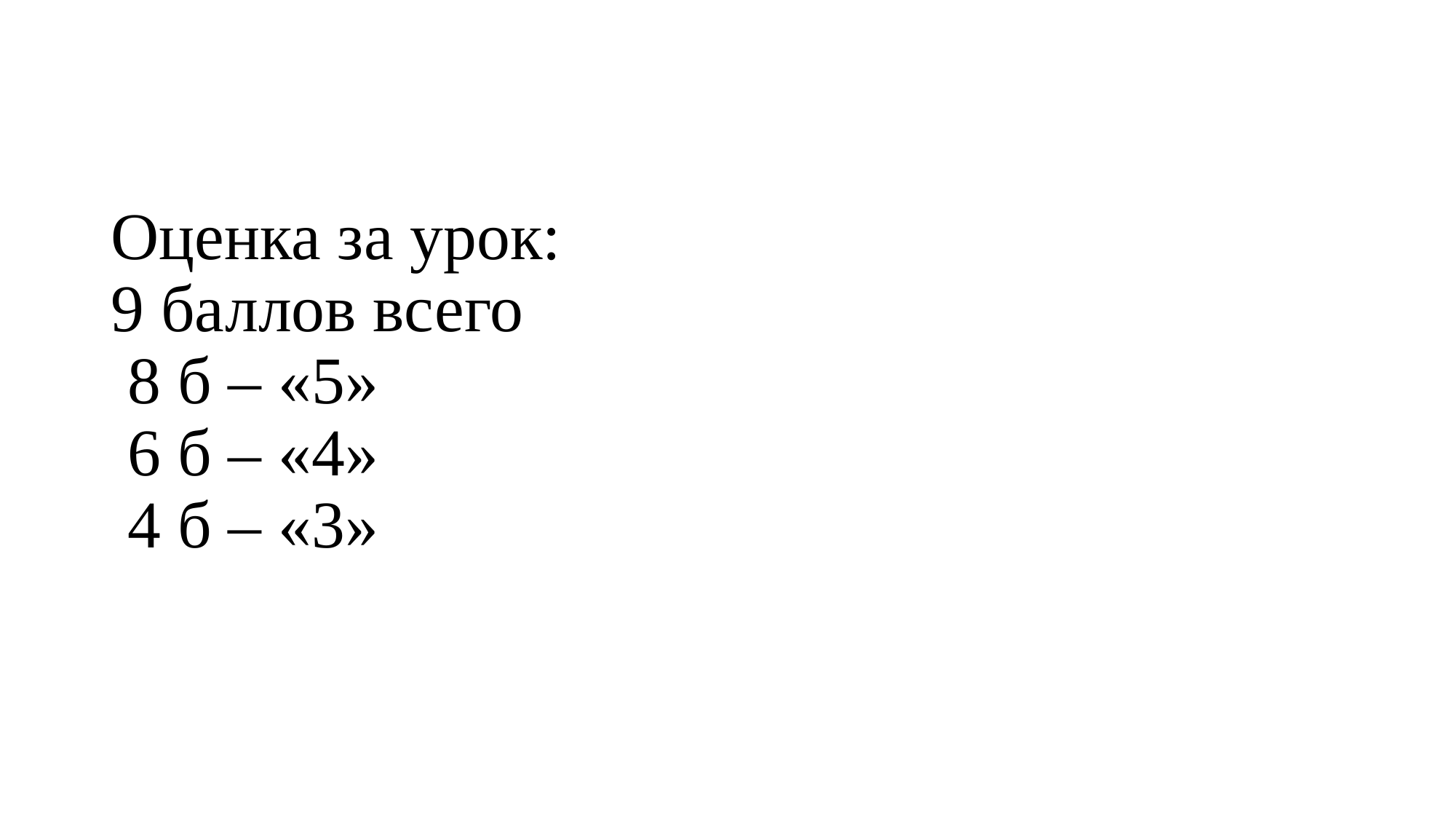

# Оценка за урок: 9 баллов всего 8 б – «5» 6 б – «4» 4 б – «3»